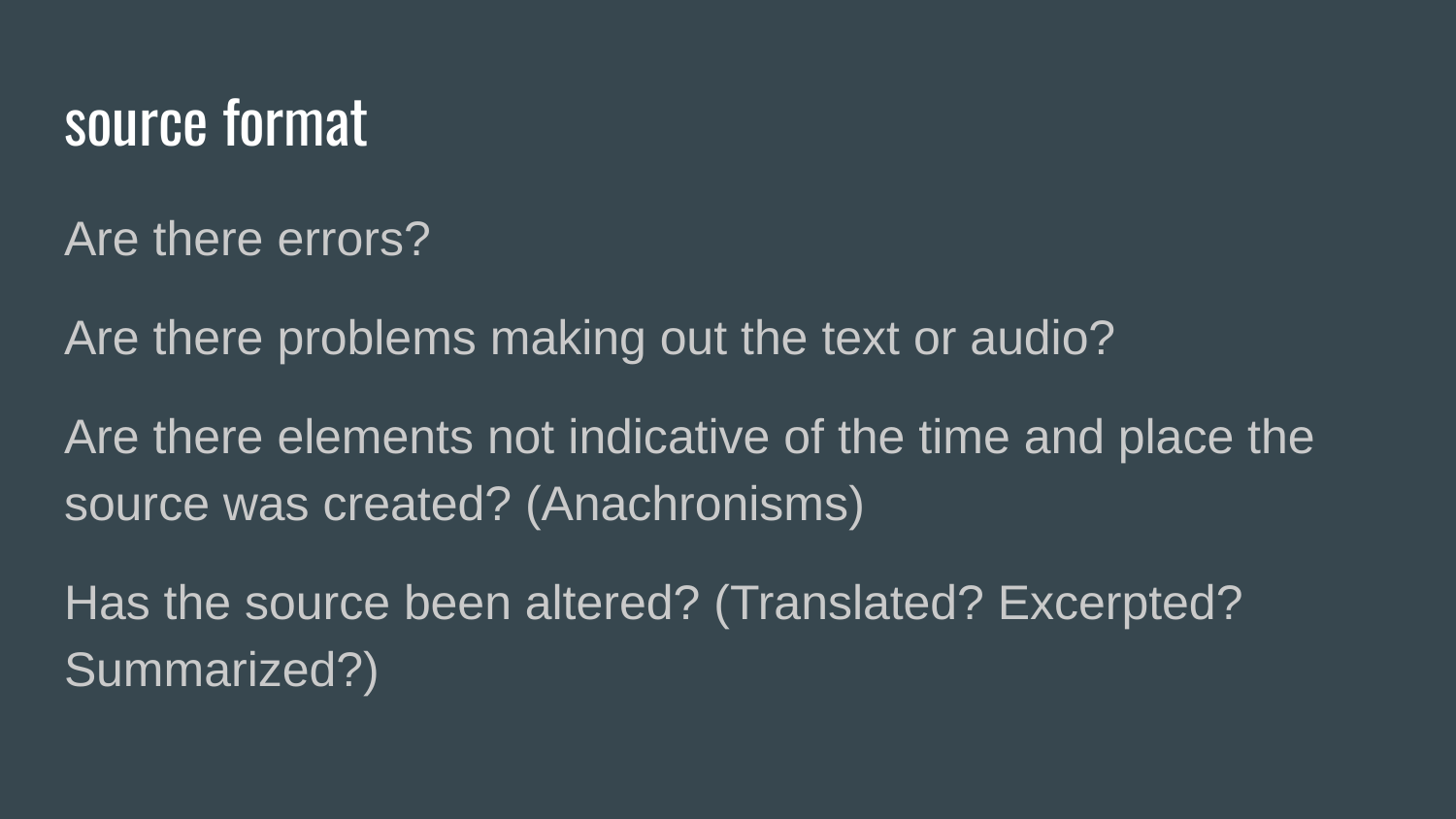

# source format
Are there errors?
Are there problems making out the text or audio?
Are there elements not indicative of the time and place the source was created? (Anachronisms)
Has the source been altered? (Translated? Excerpted? Summarized?)